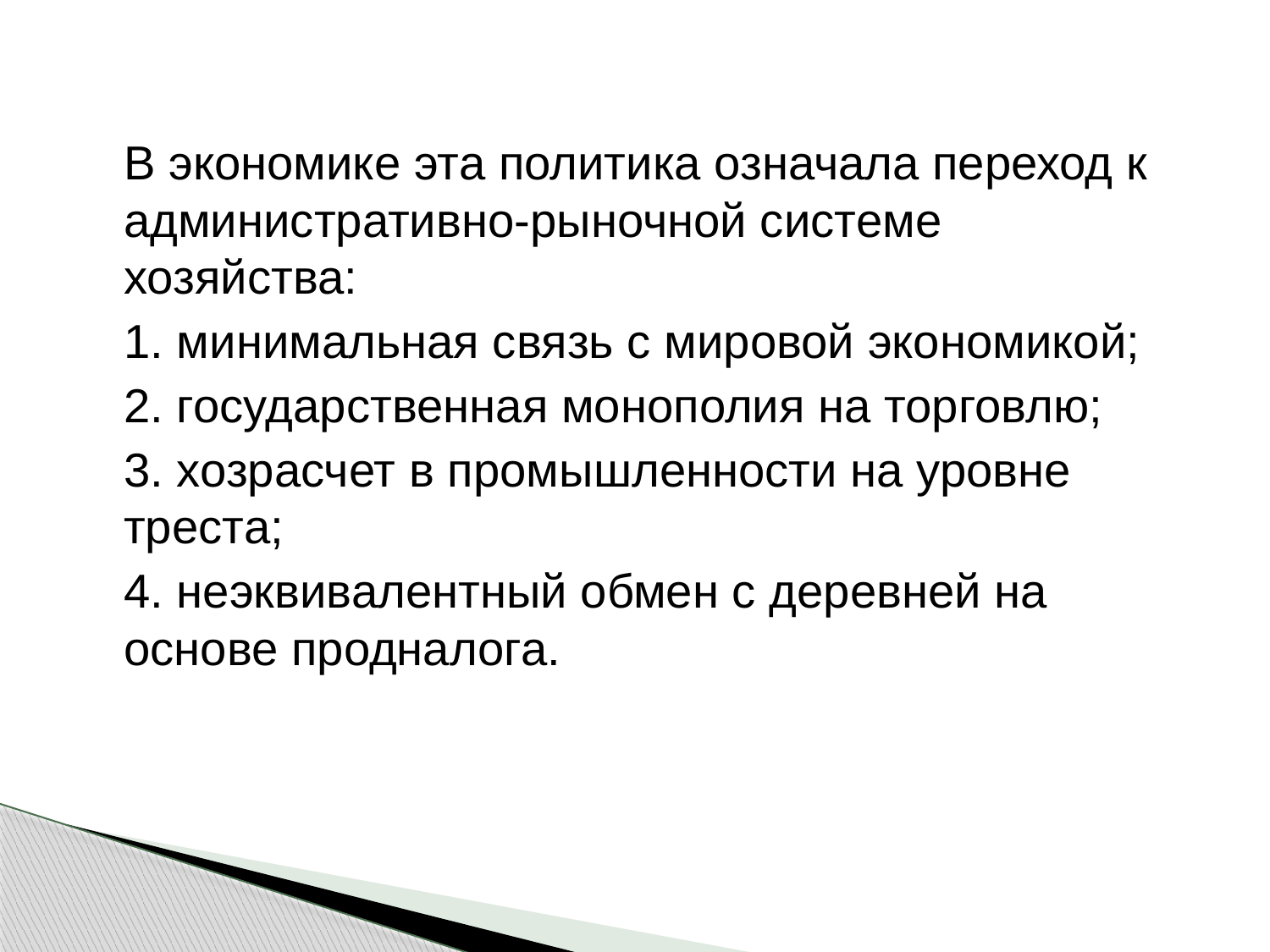

В экономике эта политика означала переход к административно-рыночной системе  хозяйства:
1. минимальная связь с мировой экономикой;
2. государственная монополия на торговлю;
3. хозрасчет в промышленности на уровне треста;
4. неэквивалентный обмен с деревней на основе продналога.